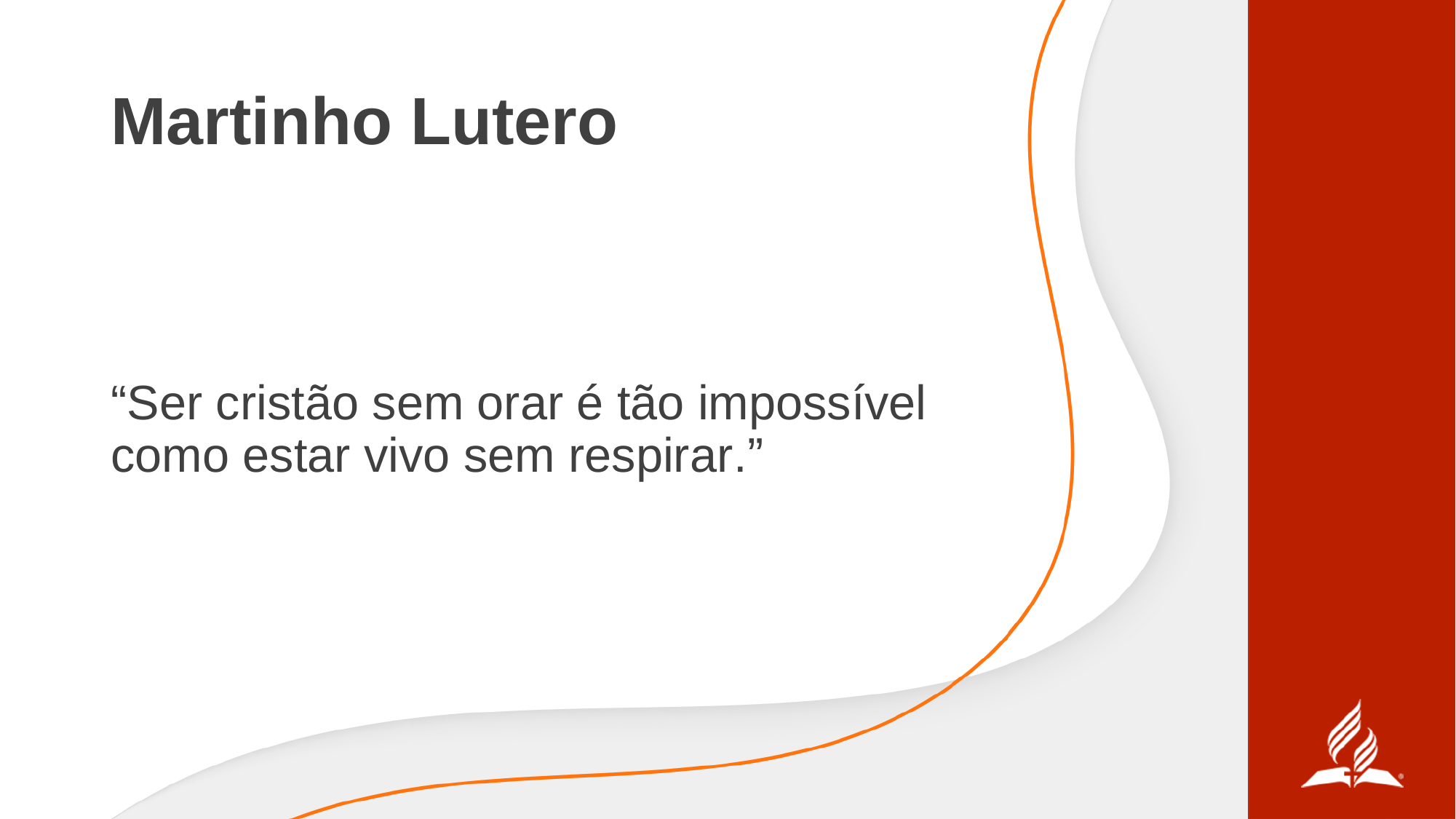

# Martinho Lutero
“Ser cristão sem orar é tão impossível como estar vivo sem respirar.”